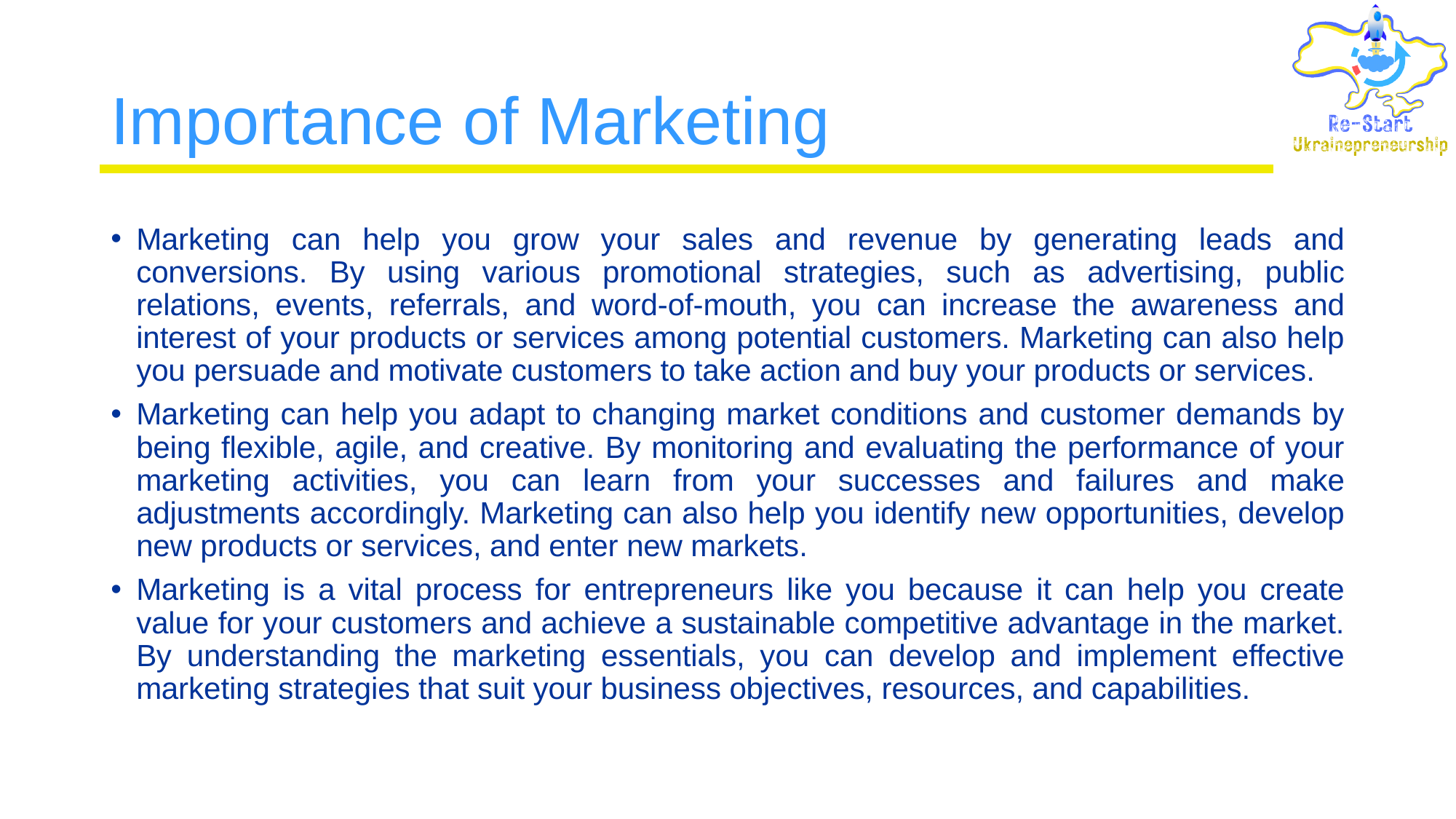

# Importance of Marketing
Marketing can help you grow your sales and revenue by generating leads and conversions. By using various promotional strategies, such as advertising, public relations, events, referrals, and word-of-mouth, you can increase the awareness and interest of your products or services among potential customers. Marketing can also help you persuade and motivate customers to take action and buy your products or services.
Marketing can help you adapt to changing market conditions and customer demands by being flexible, agile, and creative. By monitoring and evaluating the performance of your marketing activities, you can learn from your successes and failures and make adjustments accordingly. Marketing can also help you identify new opportunities, develop new products or services, and enter new markets.
Marketing is a vital process for entrepreneurs like you because it can help you create value for your customers and achieve a sustainable competitive advantage in the market. By understanding the marketing essentials, you can develop and implement effective marketing strategies that suit your business objectives, resources, and capabilities.